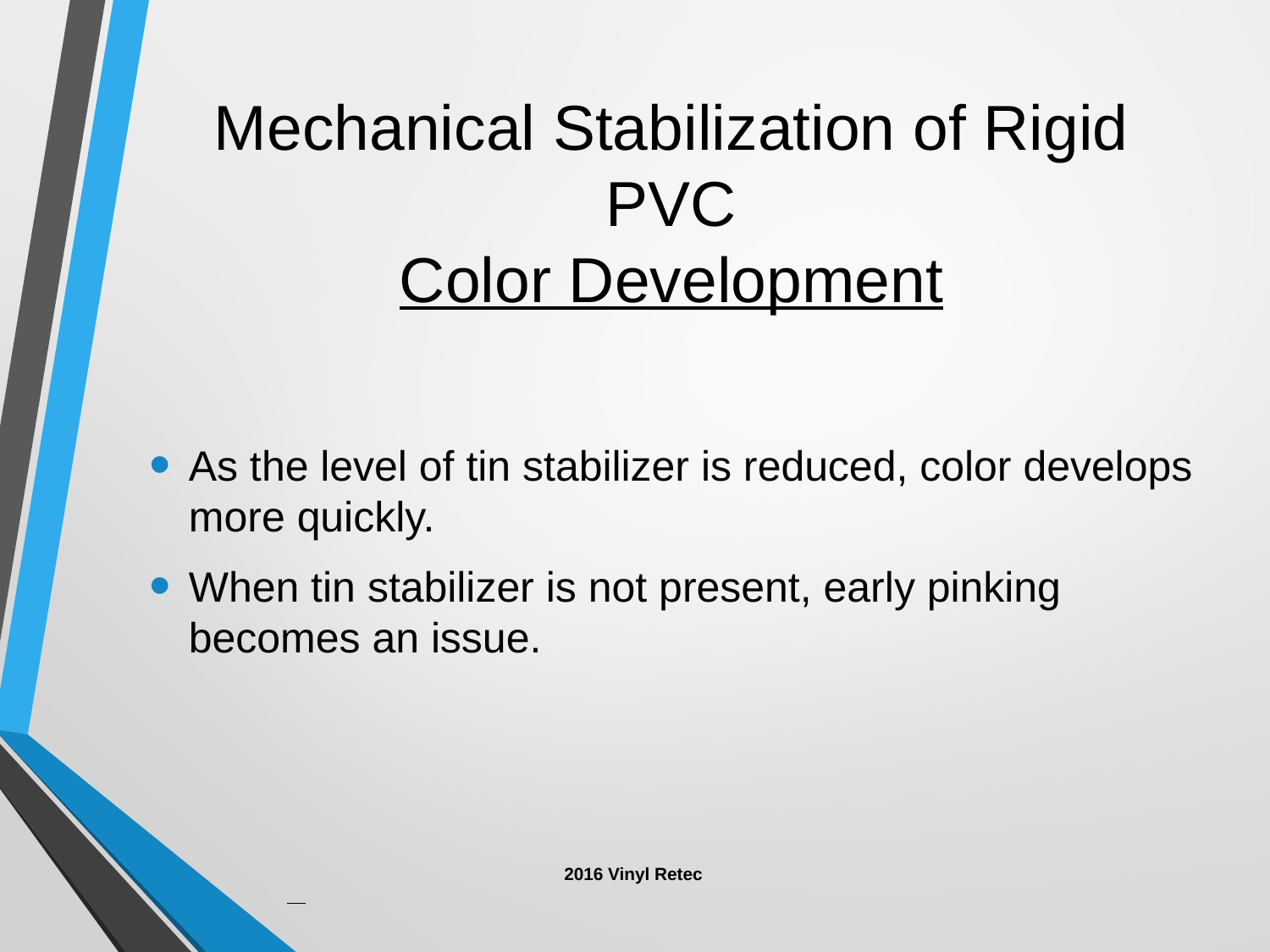

# Mechanical Stabilization of Rigid PVC Color Development
As the level of tin stabilizer is reduced, color develops more quickly.
When tin stabilizer is not present, early pinking becomes an issue.

2016 Vinyl Retec